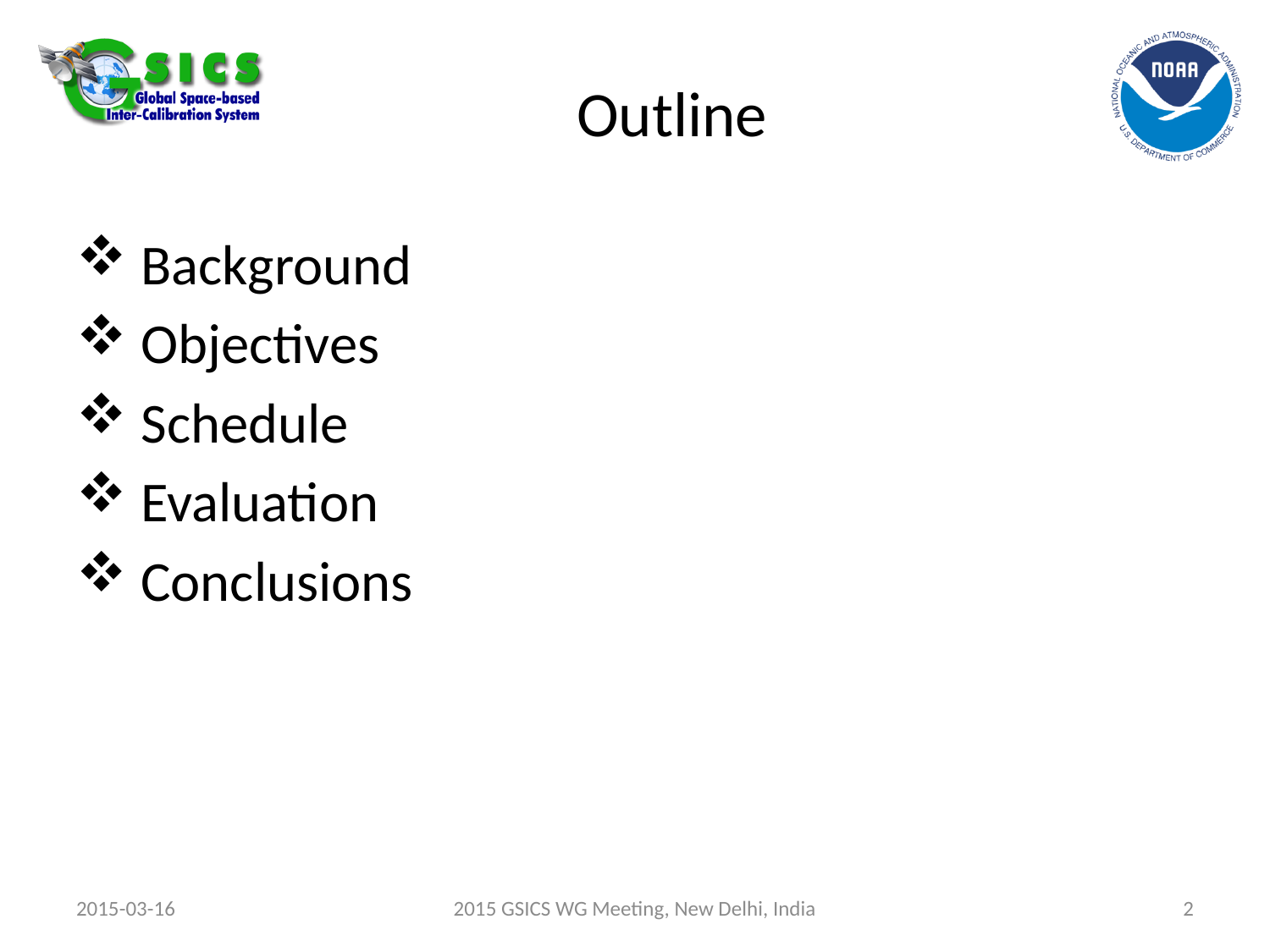

# Outline
Background
Objectives
Schedule
Evaluation
Conclusions
2015-03-16
2015 GSICS WG Meeting, New Delhi, India
2